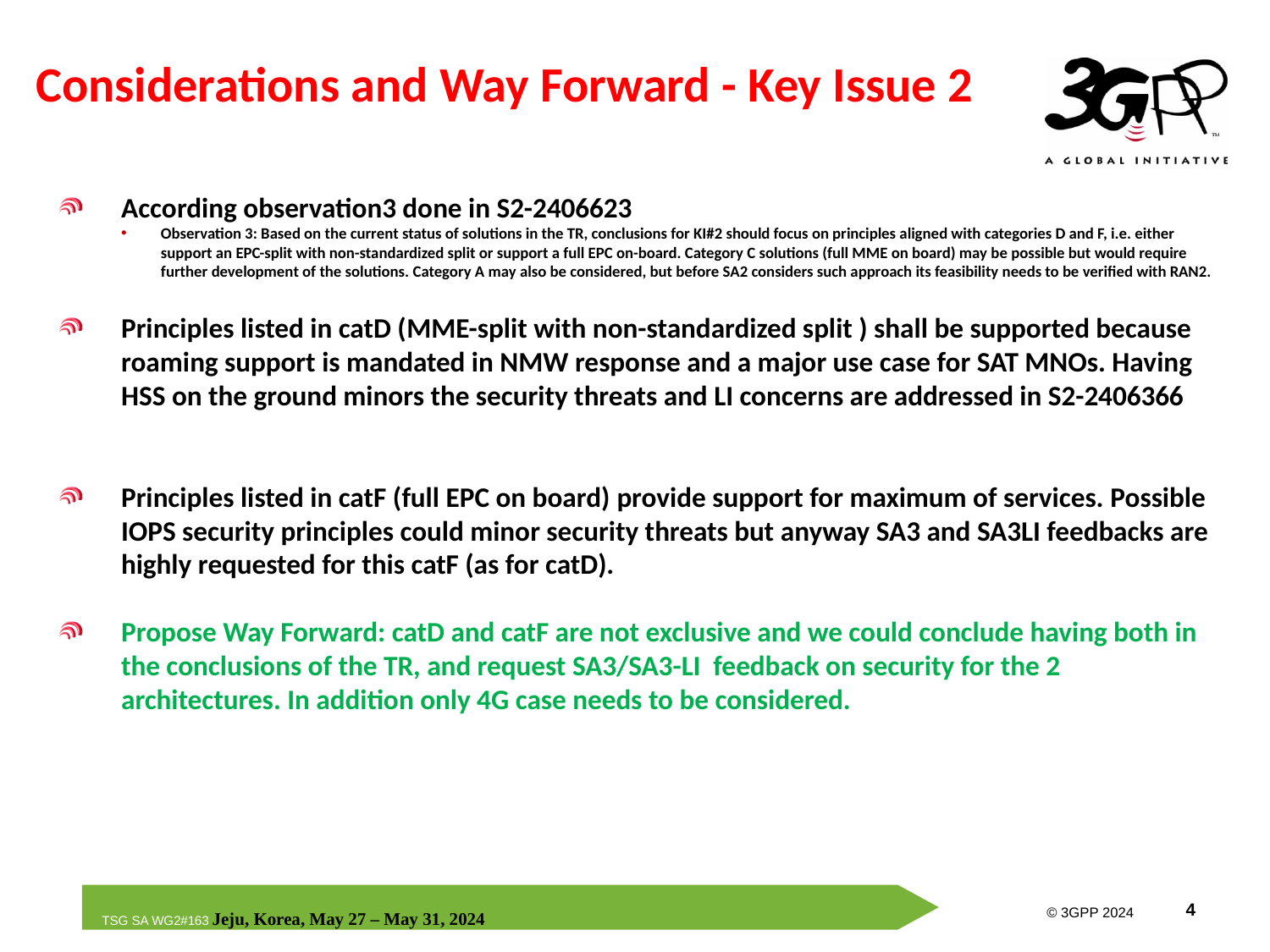

Considerations and Way Forward - Key Issue 2
According observation3 done in S2-2406623
Observation 3: Based on the current status of solutions in the TR, conclusions for KI#2 should focus on principles aligned with categories D and F, i.e. either support an EPC-split with non-standardized split or support a full EPC on-board. Category C solutions (full MME on board) may be possible but would require further development of the solutions. Category A may also be considered, but before SA2 considers such approach its feasibility needs to be verified with RAN2.

Principles listed in catD (MME-split with non-standardized split ) shall be supported because roaming support is mandated in NMW response and a major use case for SAT MNOs. Having HSS on the ground minors the security threats and LI concerns are addressed in S2-2406366

Principles listed in catF (full EPC on board) provide support for maximum of services. Possible IOPS security principles could minor security threats but anyway SA3 and SA3LI feedbacks are highly requested for this catF (as for catD).

Propose Way Forward: catD and catF are not exclusive and we could conclude having both in the conclusions of the TR, and request SA3/SA3-LI  feedback on security for the 2 architectures. In addition only 4G case needs to be considered.